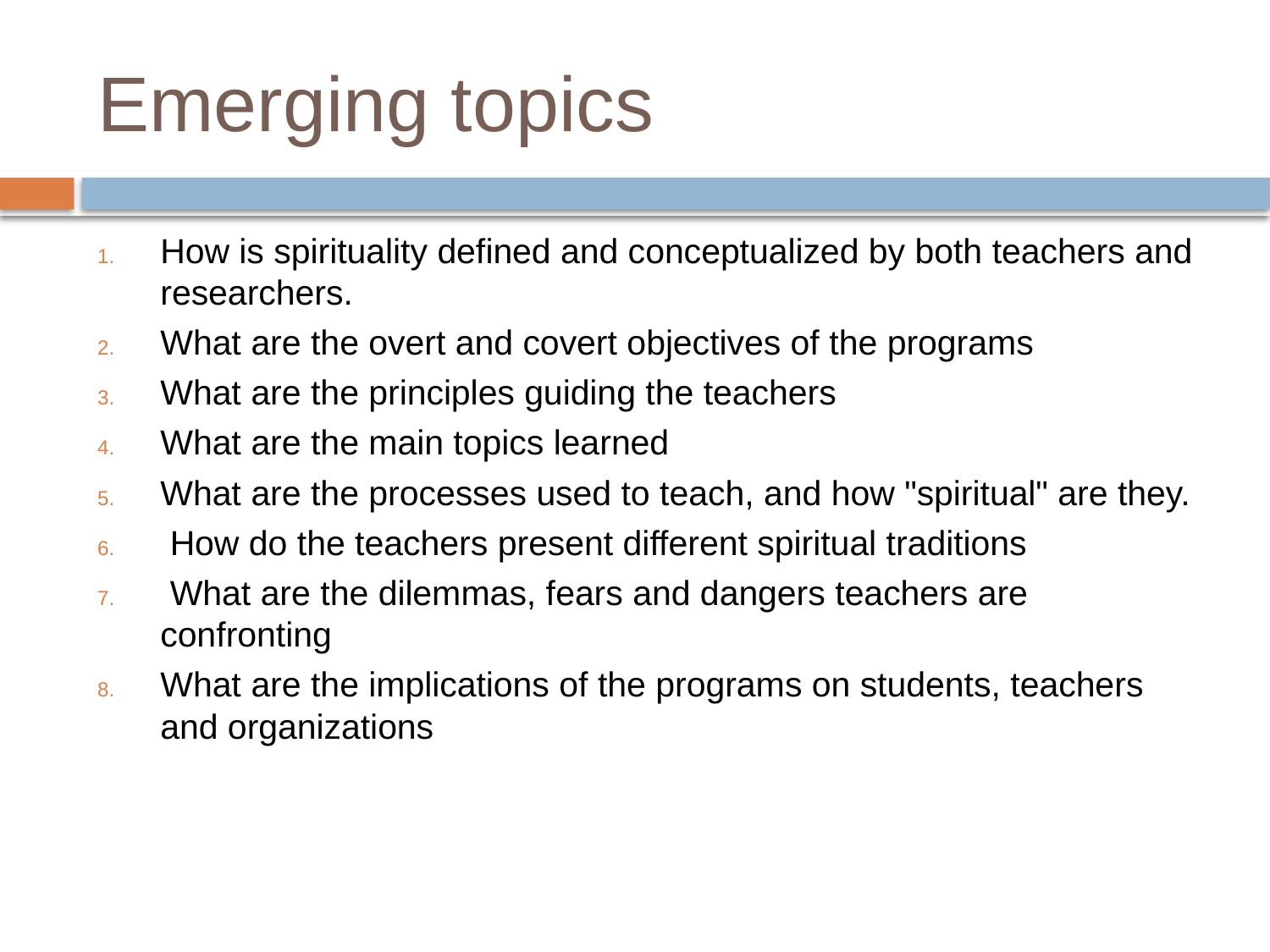

# Emerging topics
How is spirituality defined and conceptualized by both teachers and researchers.
What are the overt and covert objectives of the programs
What are the principles guiding the teachers
What are the main topics learned
What are the processes used to teach, and how "spiritual" are they.
 How do the teachers present different spiritual traditions
 What are the dilemmas, fears and dangers teachers are confronting
What are the implications of the programs on students, teachers and organizations